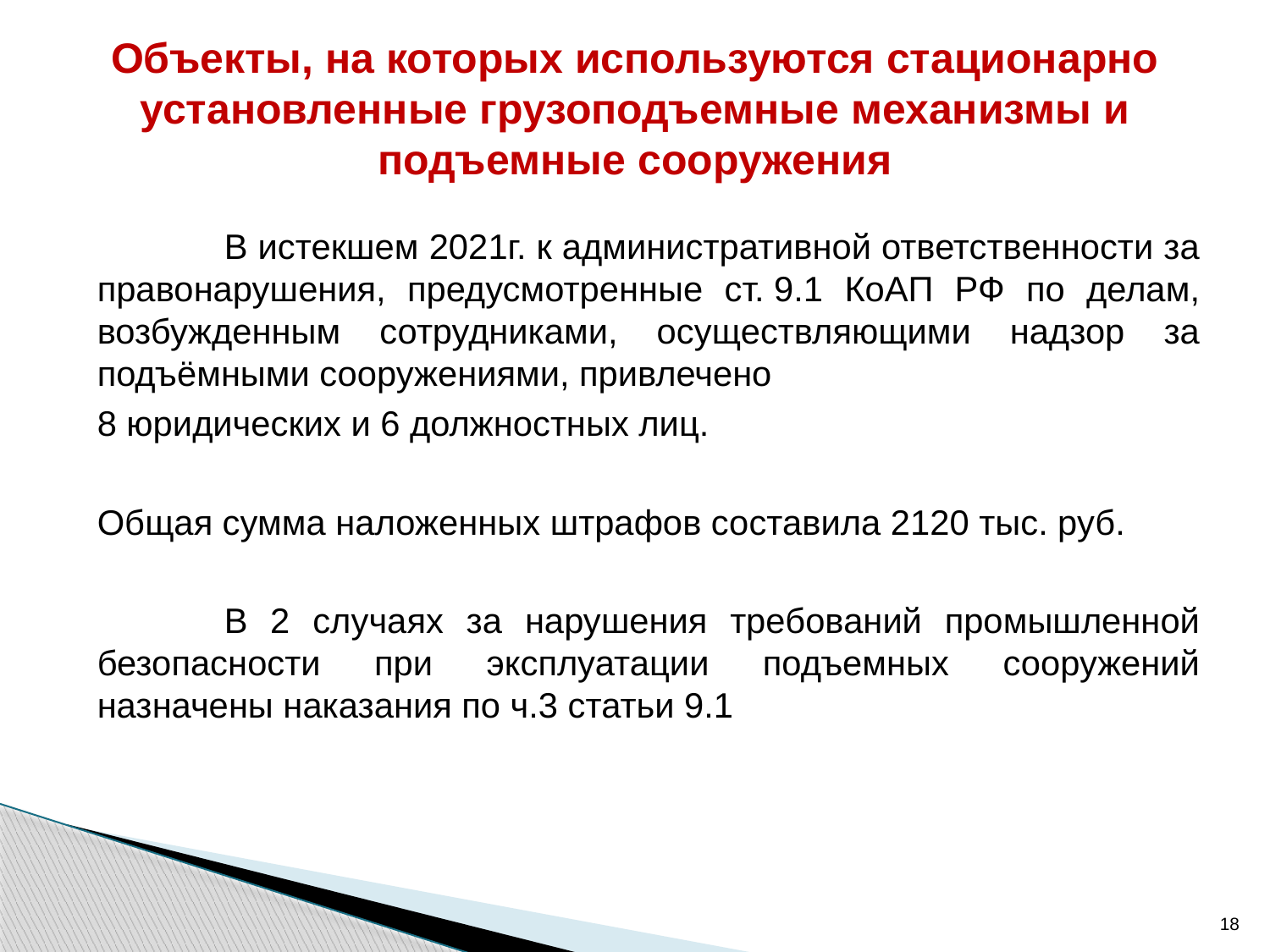

# Объекты, на которых используются стационарно установленные грузоподъемные механизмы и подъемные сооружения
	В истекшем 2021г. к административной ответственности за правонарушения, предусмотренные ст. 9.1 КоАП РФ по делам, возбужденным сотрудниками, осуществляющими надзор за подъёмными сооружениями, привлечено
8 юридических и 6 должностных лиц.

Общая сумма наложенных штрафов составила 2120 тыс. руб.

	В 2 случаях за нарушения требований промышленной безопасности при эксплуатации подъемных сооружений назначены наказания по ч.3 статьи 9.1
18